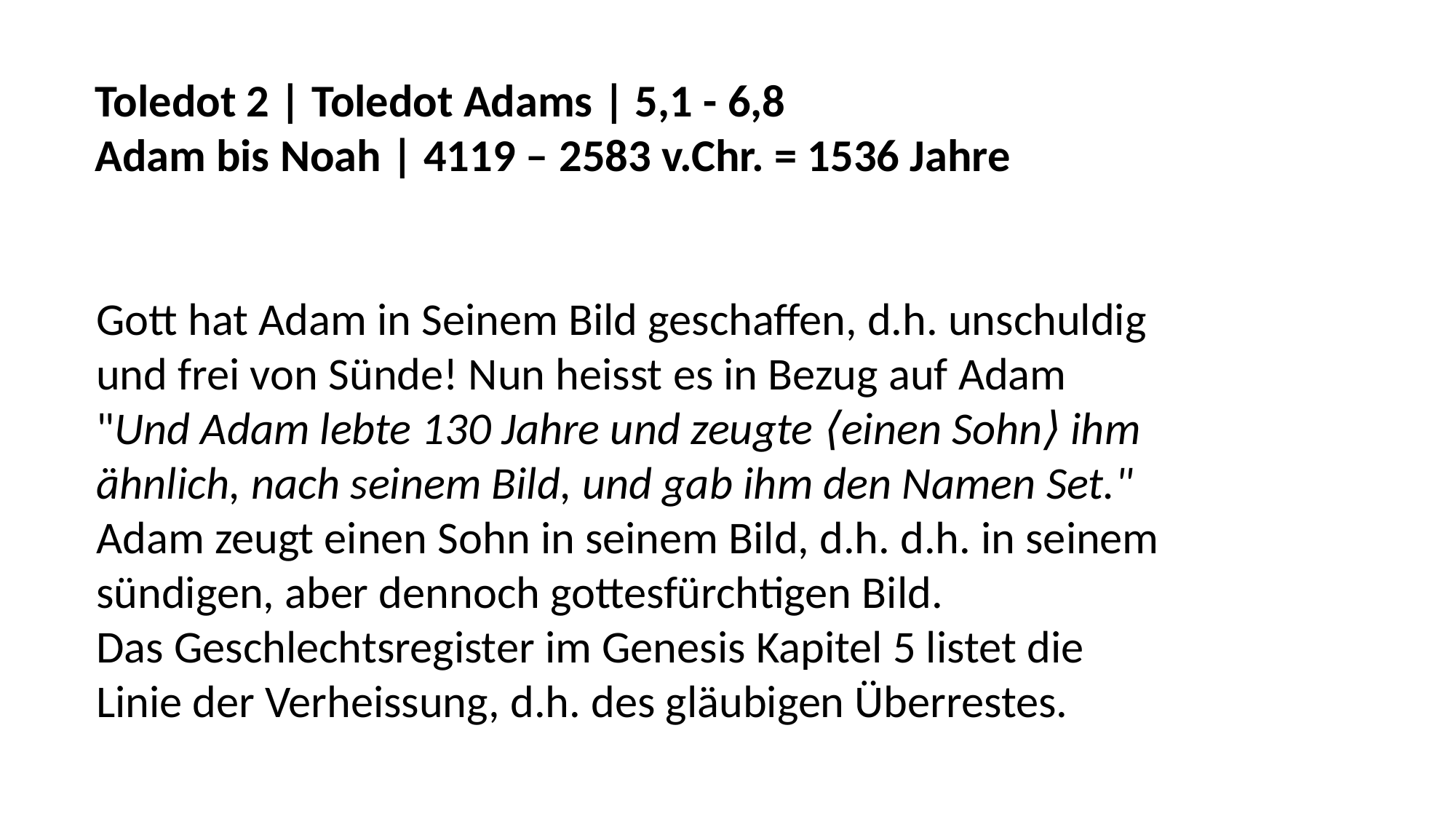

Toledot 2 | Toledot Adams | 5,1 - 6,8
Adam bis Noah | 4119 – 2583 v.Chr. = 1536 Jahre
Gott hat Adam in Seinem Bild geschaffen, d.h. unschuldig
und frei von Sünde! Nun heisst es in Bezug auf Adam
"Und Adam lebte 130 Jahre und zeugte ⟨einen Sohn⟩ ihm
ähnlich, nach seinem Bild, und gab ihm den Namen Set."
Adam zeugt einen Sohn in seinem Bild, d.h. d.h. in seinem
sündigen, aber dennoch gottesfürchtigen Bild.
Das Geschlechtsregister im Genesis Kapitel 5 listet die
Linie der Verheissung, d.h. des gläubigen Überrestes.